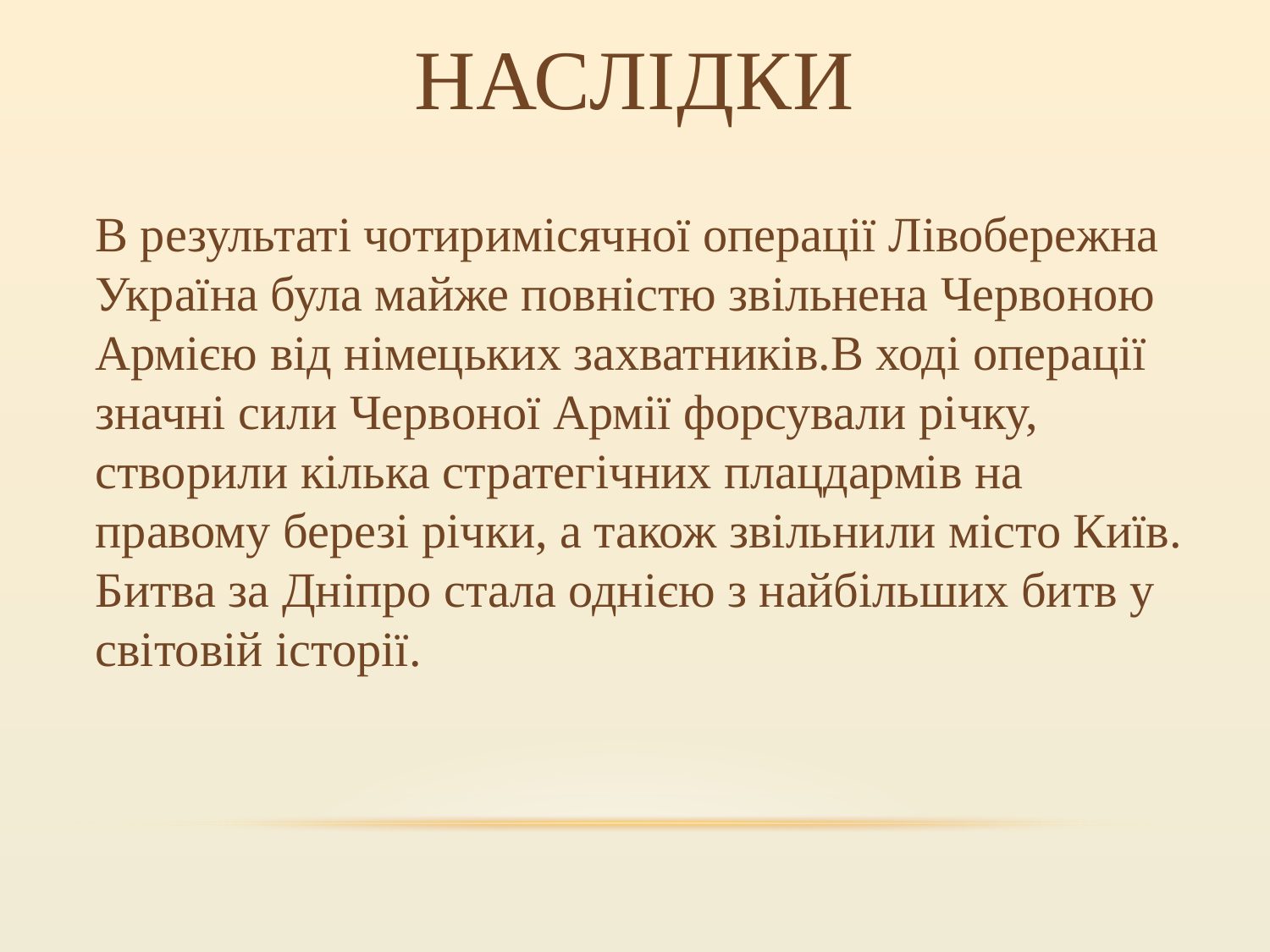

# Наслідки
В результаті чотиримісячної операції Лівобережна Україна була майже повністю звільнена Червоною Армією від німецьких захватників.В ході операції значні сили Червоної Армії форсували річку, створили кілька стратегічних плацдармів на правому березі річки, а також звільнили місто Київ. Битва за Дніпро стала однією з найбільших битв у світовій історії.